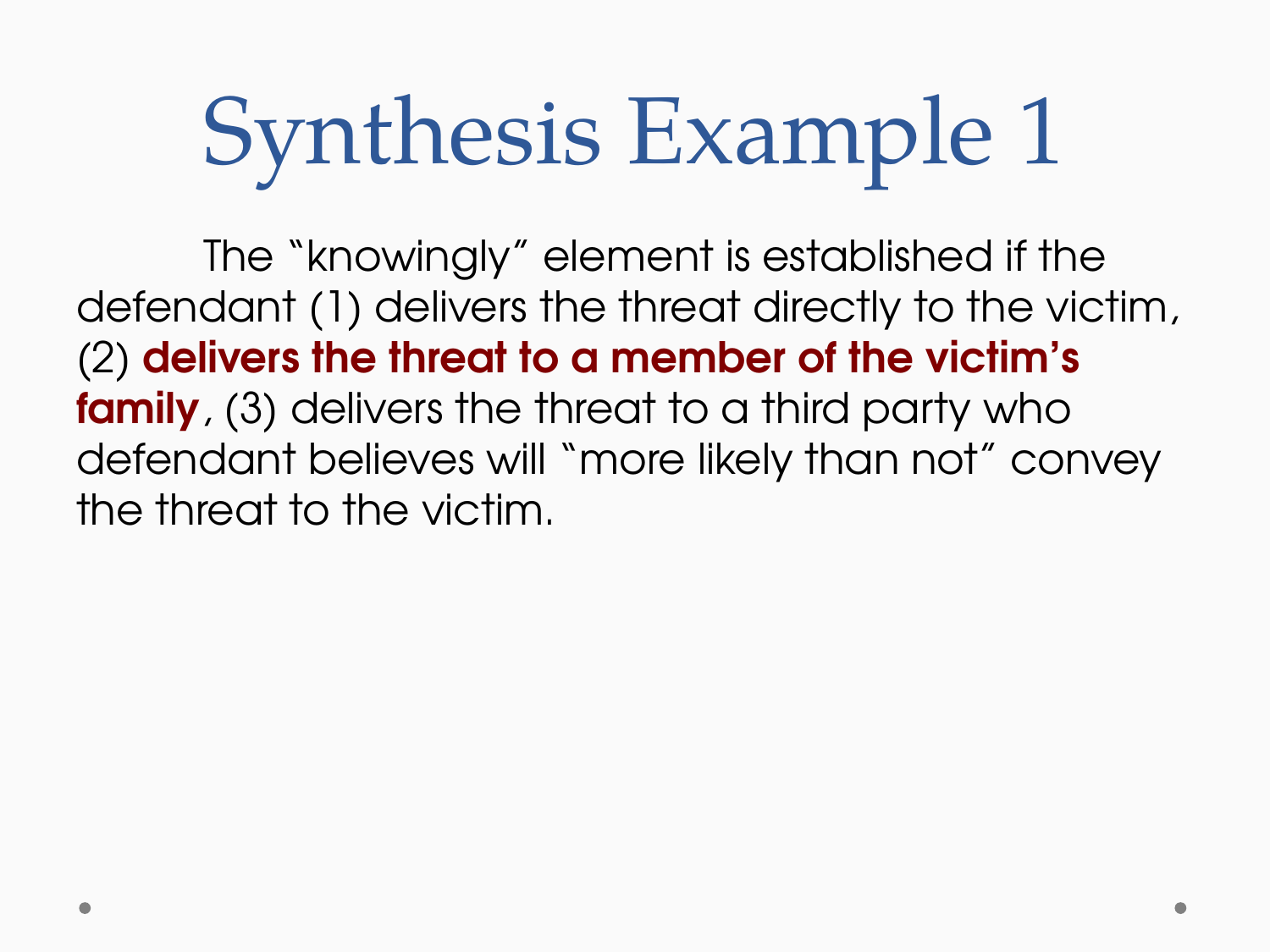

# Synthesis Example 1
	The “knowingly” element is established if the defendant (1) delivers the threat directly to the victim, (2) delivers the threat to a member of the victim’s family, (3) delivers the threat to a third party who defendant believes will “more likely than not” convey the threat to the victim.